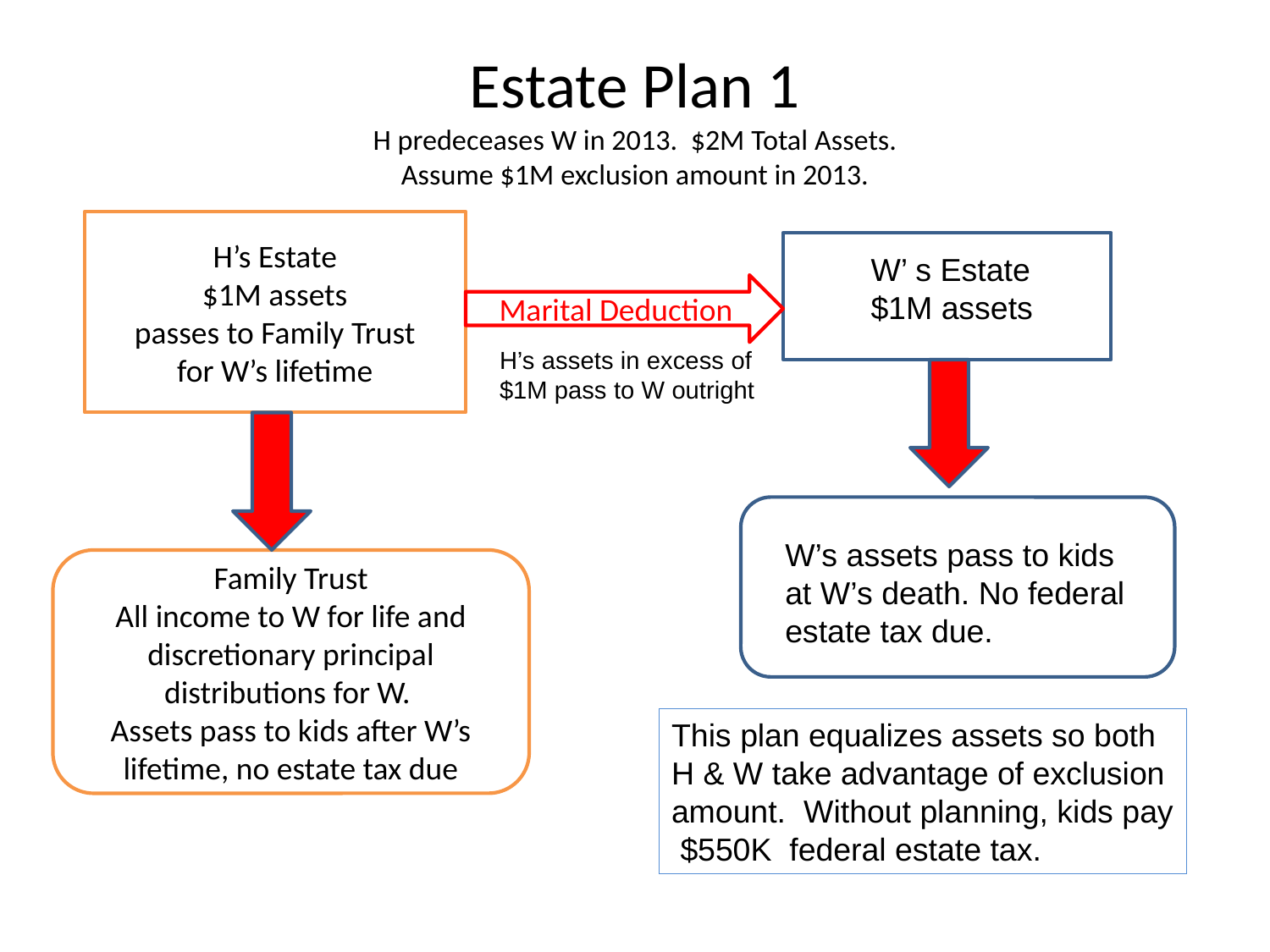

# Estate Plan 1 H predeceases W in 2013.  $2M Total Assets. Assume $1M exclusion amount in 2013.

H’s Estate
$1M assets
passes to Family Trust
for W’s lifetime

W’ s Estate
$1M assets
Marital Deduction
H’s assets in excess of
$1M pass to W outright

W’s assets pass to kids at W’s death. No federal estate tax due.
Family Trust
All income to W for life and
discretionary principal
distributions for W.
Assets pass to kids after W’s
lifetime, no estate tax due
This plan equalizes assets so both
H & W take advantage of exclusion
amount.  Without planning, kids pay
 $550K  federal estate tax.